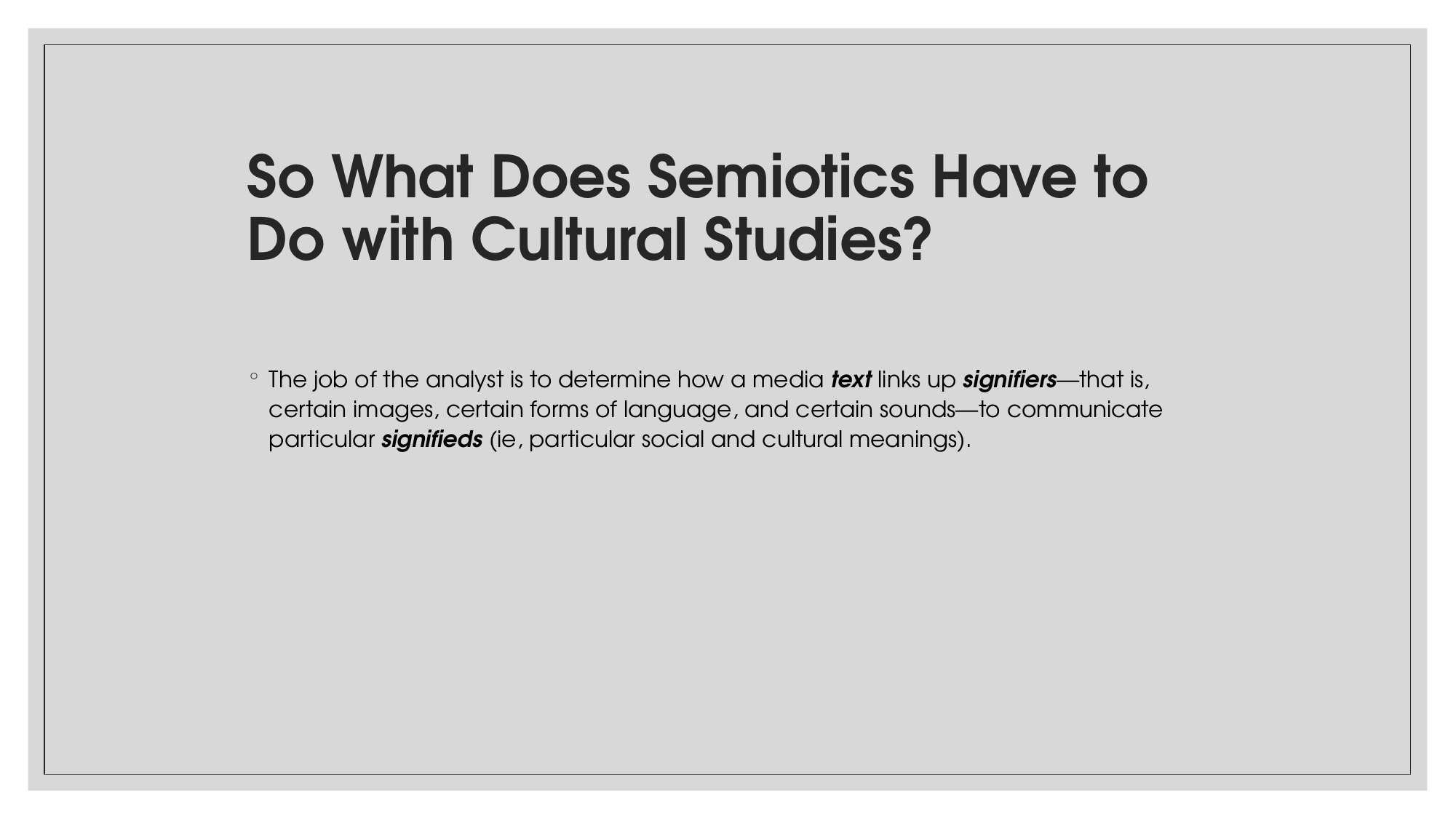

# So What Does Semiotics Have to Do with Cultural Studies?
The job of the analyst is to determine how a media text links up signifiers—that is, certain images, certain forms of language, and certain sounds—to communicate particular signifieds (ie, particular social and cultural meanings).